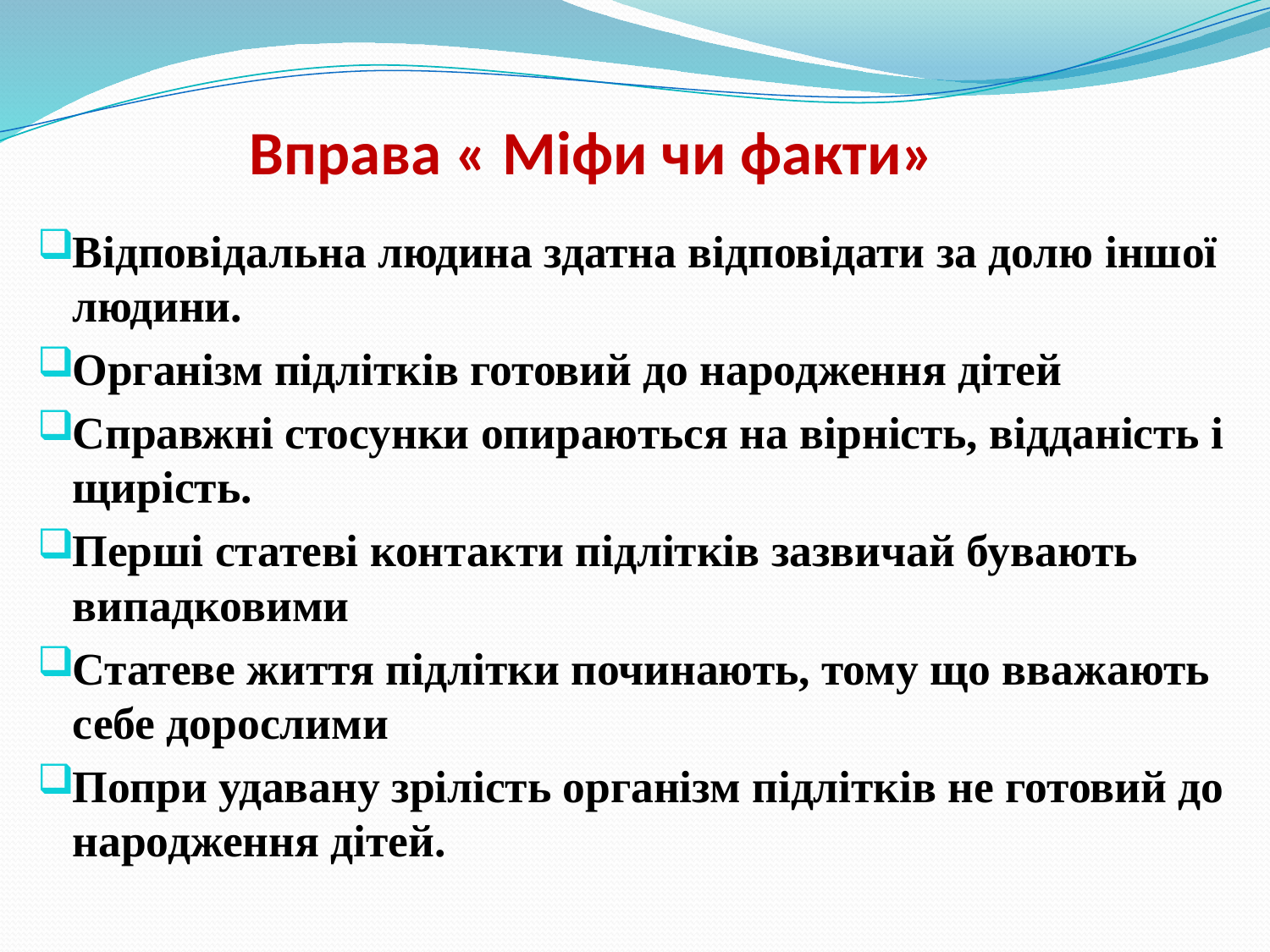

# Вправа « Міфи чи факти»
Відповідальна людина здатна відповідати за долю іншої людини.
Організм підлітків готовий до народження дітей
Справжні стосунки опираються на вірність, відданість і щирість.
Перші статеві контакти підлітків зазвичай бувають випадковими
Статеве життя підлітки починають, тому що вважають себе дорослими
Попри удавану зрілість організм підлітків не готовий до народження дітей.